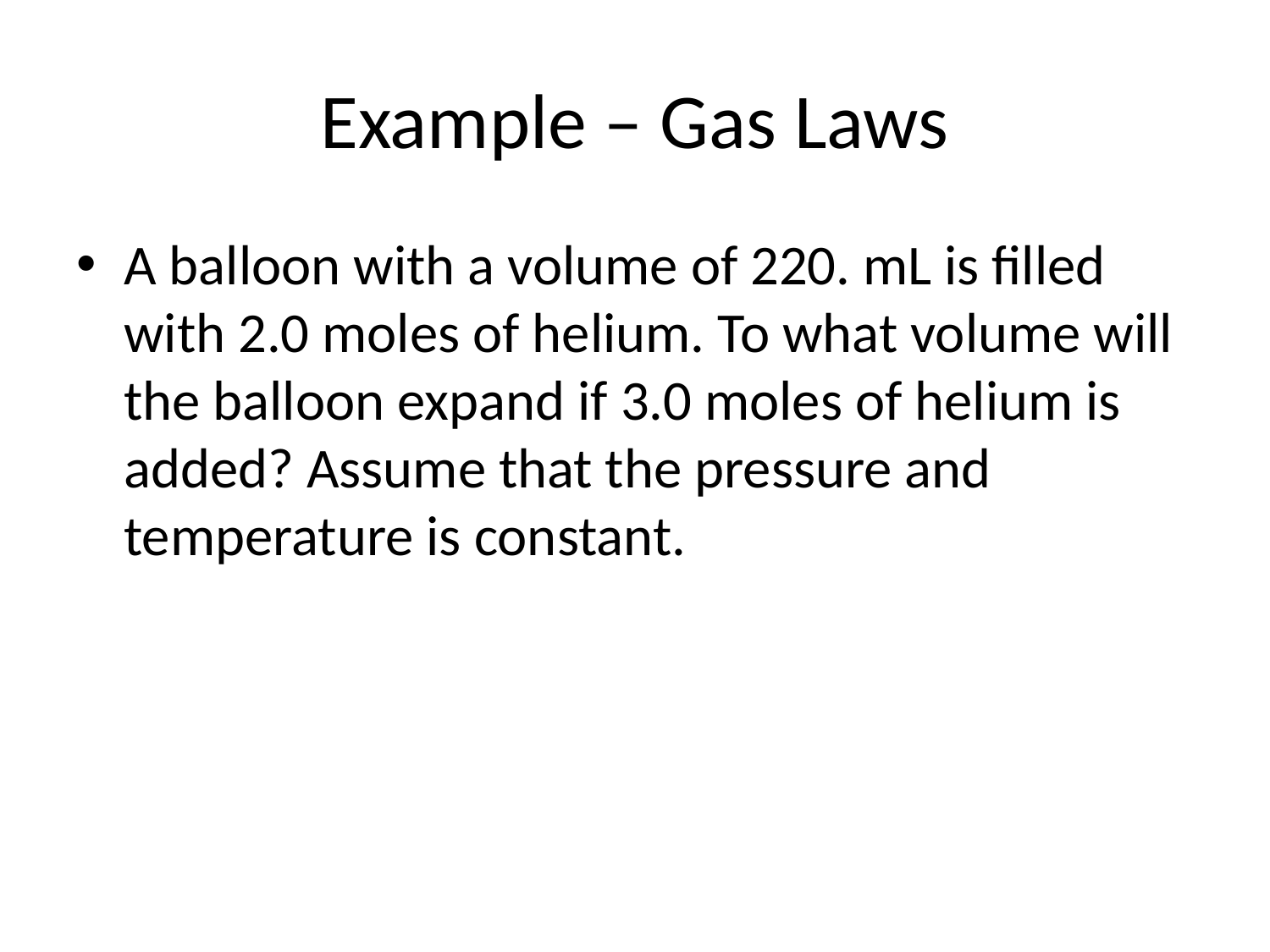

# Example – Gas Laws
A balloon with a volume of 220. mL is filled with 2.0 moles of helium. To what volume will the balloon expand if 3.0 moles of helium is added? Assume that the pressure and temperature is constant.